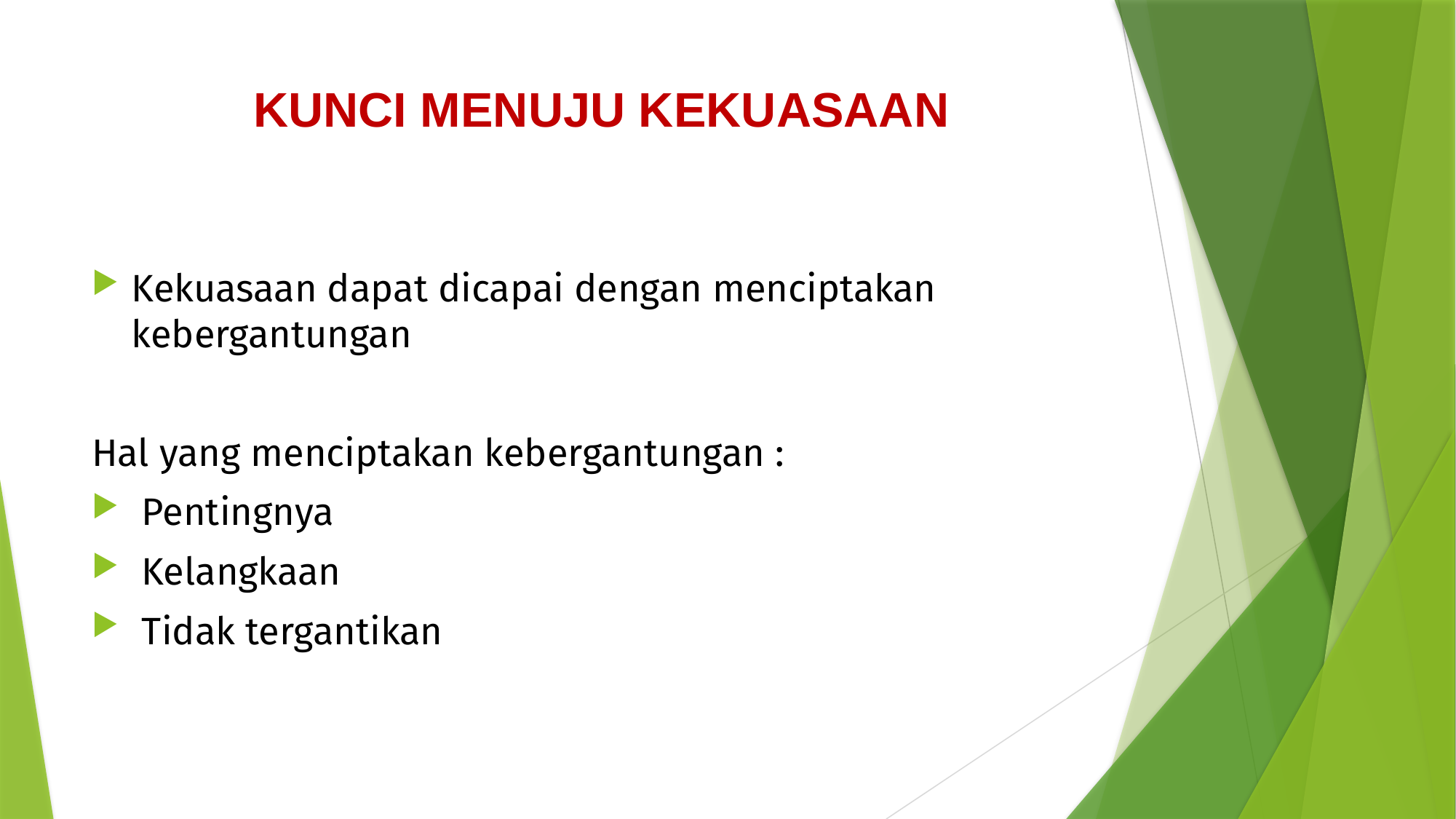

# KUNCI MENUJU KEKUASAAN
Kekuasaan dapat dicapai dengan menciptakan kebergantungan

Hal yang menciptakan kebergantungan :
 Pentingnya
 Kelangkaan
 Tidak tergantikan